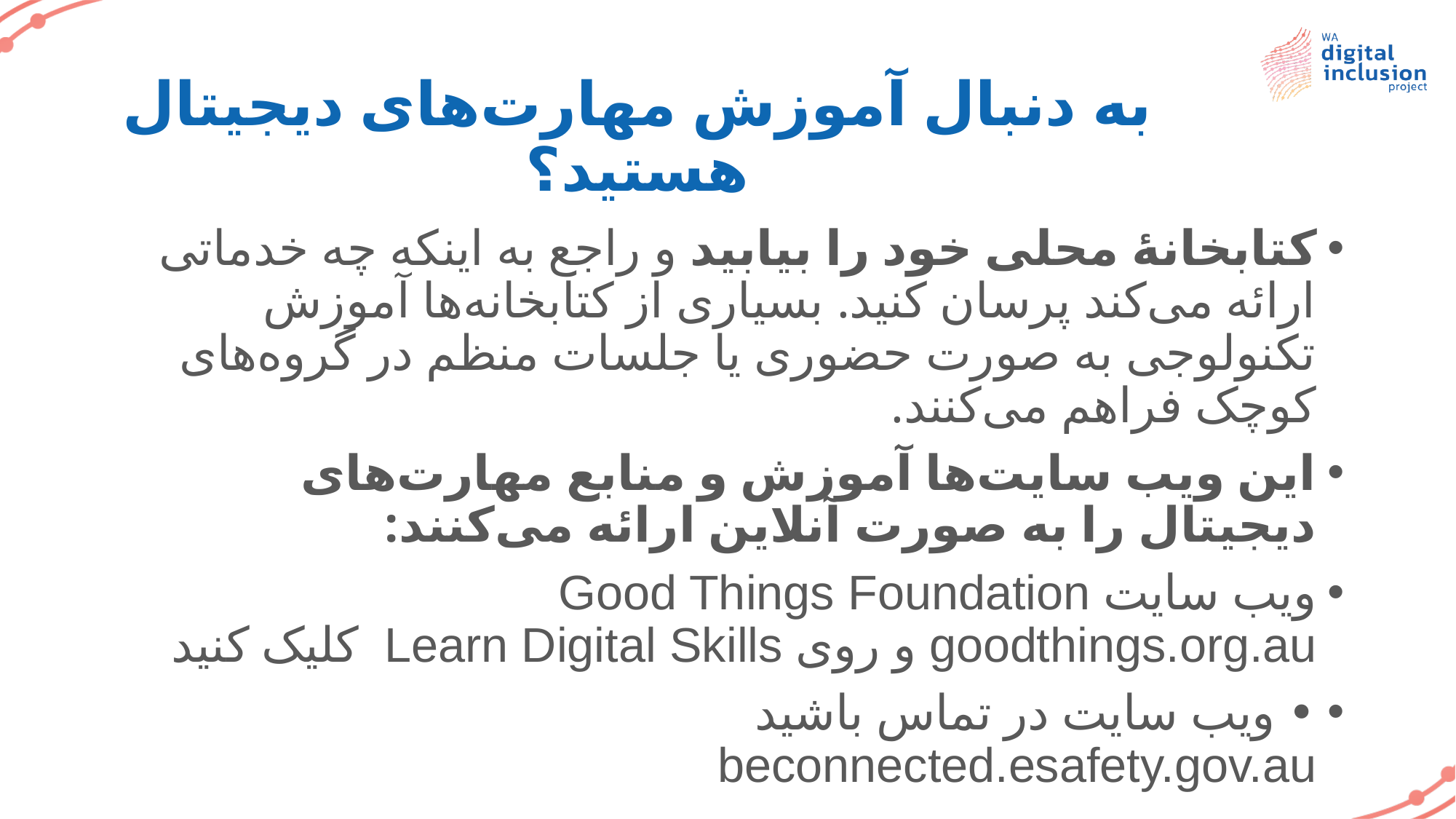

# به دنبال آموزش مهارت‌های دیجیتال هستید؟
کتابخانهٔ محلی خود را بیابید و راجع به اینکه چه خدماتی ارائه می‌کند پرسان کنید. بسیاری از کتابخانه‌ها آموزش تکنولوجی به ‌صورت حضوری یا جلسات منظم در گروه‌های کوچک فراهم می‌کنند.
این ویب‌ سایت‌ها آموزش و منابع مهارت‌های دیجیتال را به ‌صورت آنلاین ارائه می‌کنند:
ویب ‌سایت Good Things Foundation
goodthings.org.au و روی Learn Digital Skills  کلیک کنید
• ویب سایت در تماس باشید
beconnected.esafety.gov.au